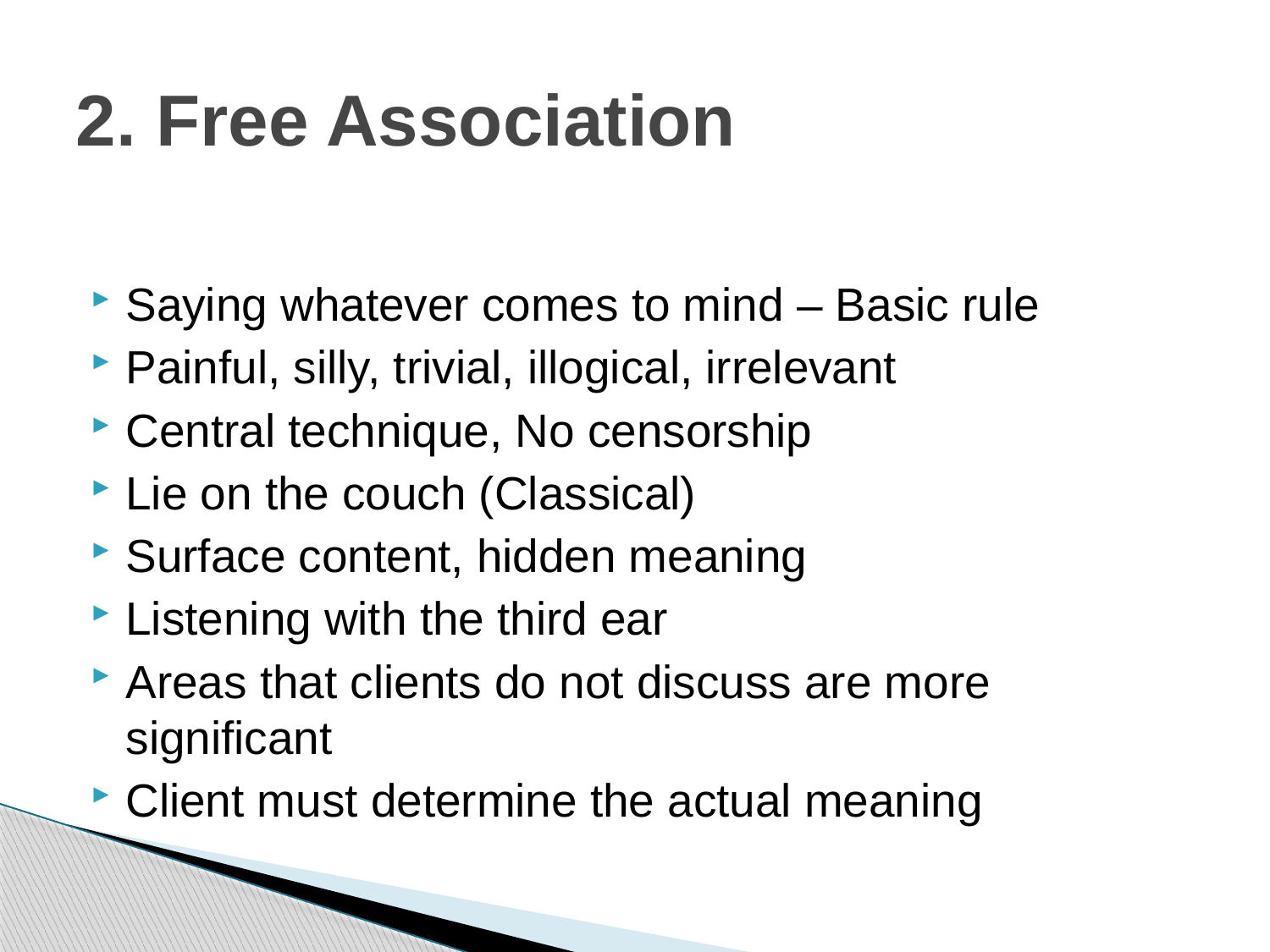

# 2. Free Association

Saying whatever comes to mind – Basic rule
Painful, silly, trivial, illogical, irrelevant
Central technique, No censorship
Lie on the couch (Classical)
Surface content, hidden meaning
Listening with the third ear
Areas that clients do not discuss are more significant
Client must determine the actual meaning